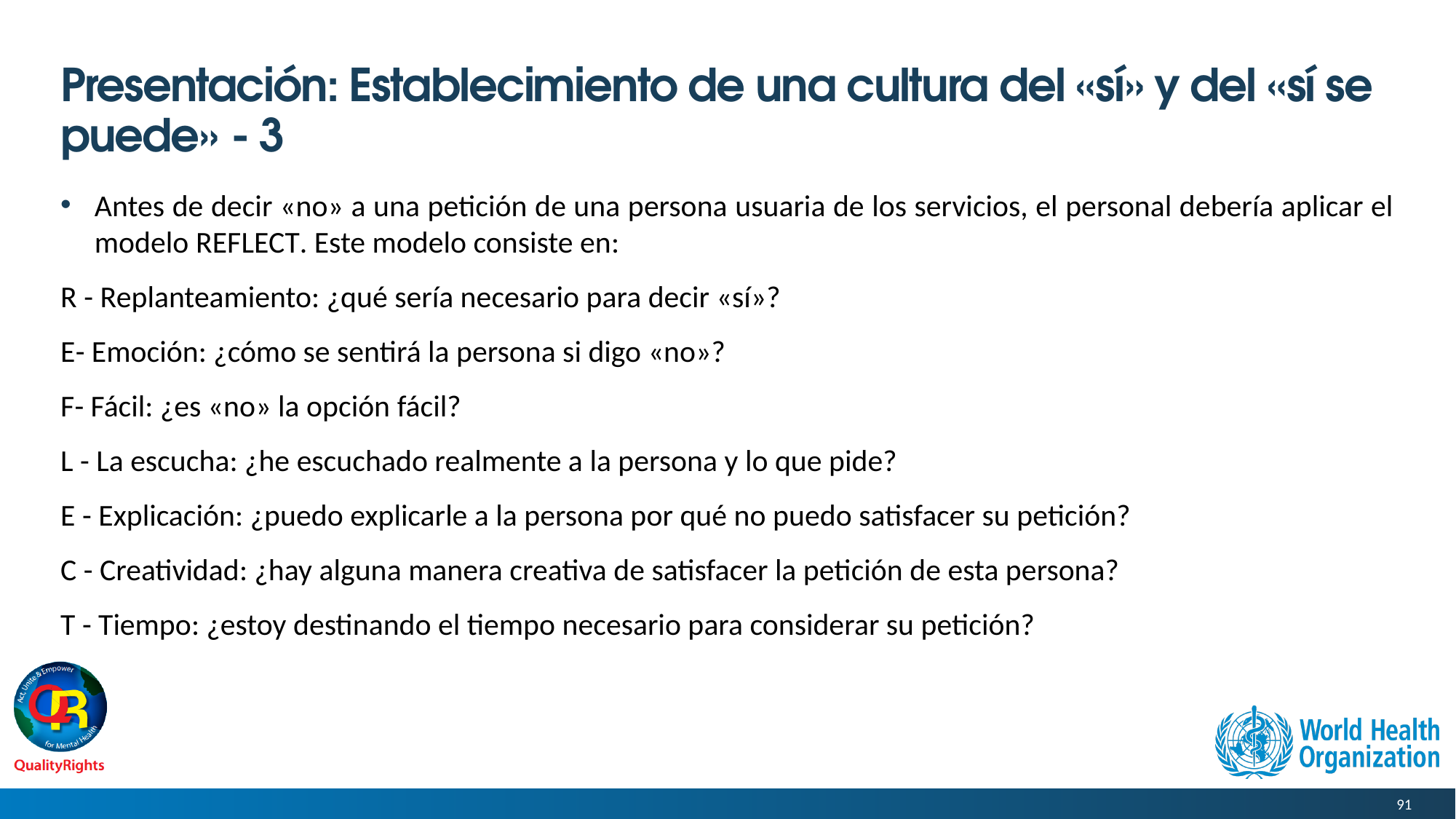

# Presentación: Establecimiento de una cultura del «sí» y del «sí se puede» - 3
Antes de decir «no» a una petición de una persona usuaria de los servicios, el personal debería aplicar el modelo REFLECT. Este modelo consiste en:
R - Replanteamiento: ¿qué sería necesario para decir «sí»?
E- Emoción: ¿cómo se sentirá la persona si digo «no»?
F- Fácil: ¿es «no» la opción fácil?
L - La escucha: ¿he escuchado realmente a la persona y lo que pide?
E - Explicación: ¿puedo explicarle a la persona por qué no puedo satisfacer su petición?
C - Creatividad: ¿hay alguna manera creativa de satisfacer la petición de esta persona?
T - Tiempo: ¿estoy destinando el tiempo necesario para considerar su petición?